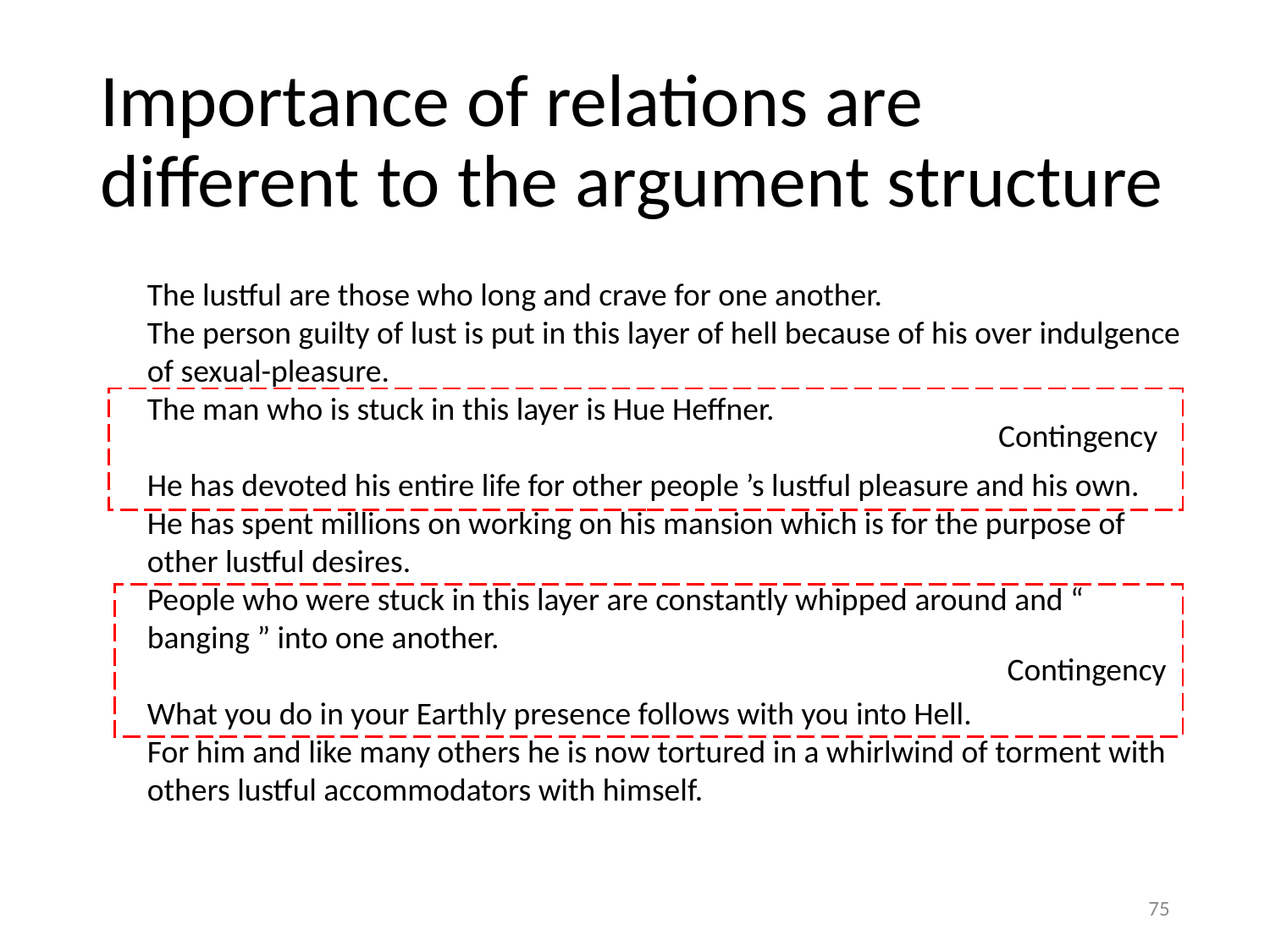

# Importance of relations are different to the argument structure

The lustful are those who long and crave for one another.
The person guilty of lust is put in this layer of hell because of his over indulgence of sexual-pleasure.
The man who is stuck in this layer is Hue Heffner.

He has devoted his entire life for other people ’s lustful pleasure and his own.
He has spent millions on working on his mansion which is for the purpose of other lustful desires.
People who were stuck in this layer are constantly whipped around and “ banging ” into one another.

What you do in your Earthly presence follows with you into Hell.
For him and like many others he is now tortured in a whirlwind of torment with others lustful accommodators with himself.

Contingency

Contingency
75